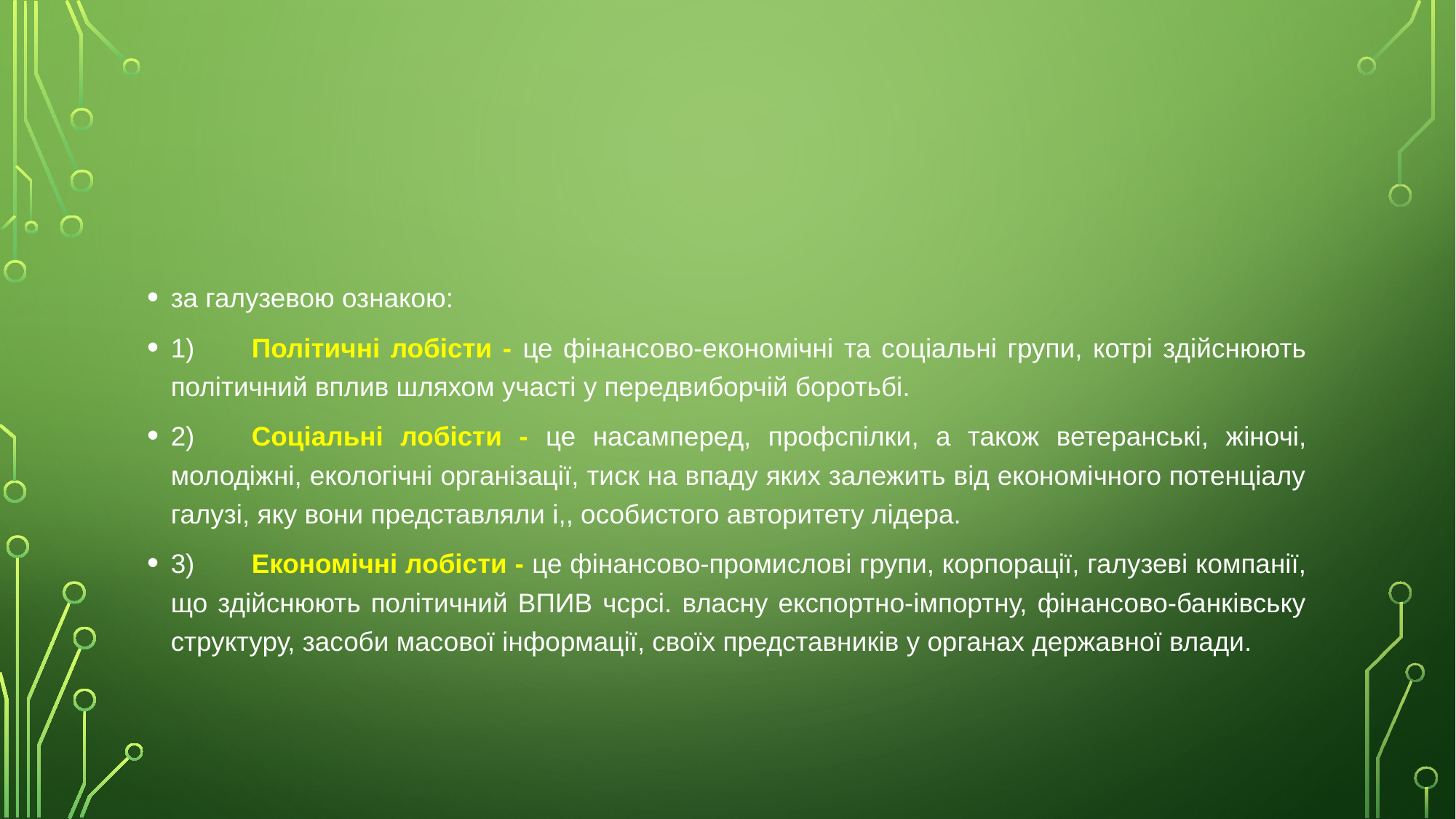

#
за галузевою ознакою:
1)	Політичні лобісти - це фінансово-економічні та соціальні групи, котрі здійснюють політичний вплив шляхом участі у передвиборчій боротьбі.
2)	Соціальні лобісти - це насамперед, профспілки, а також ветеранські, жіночі, молодіжні, екологічні організації, тиск на впаду яких залежить від економічного потенціалу галузі, яку вони представляли і,, особистого авторитету лідера.
3)	Економічні лобісти - це фінансово-промислові групи, корпорації, галузеві компанії, що здійснюють політичний ВПИВ чсрсі. власну експортно-імпортну, фінансово-банківську структуру, засоби масової інформації, своїх представників у органах державної влади.